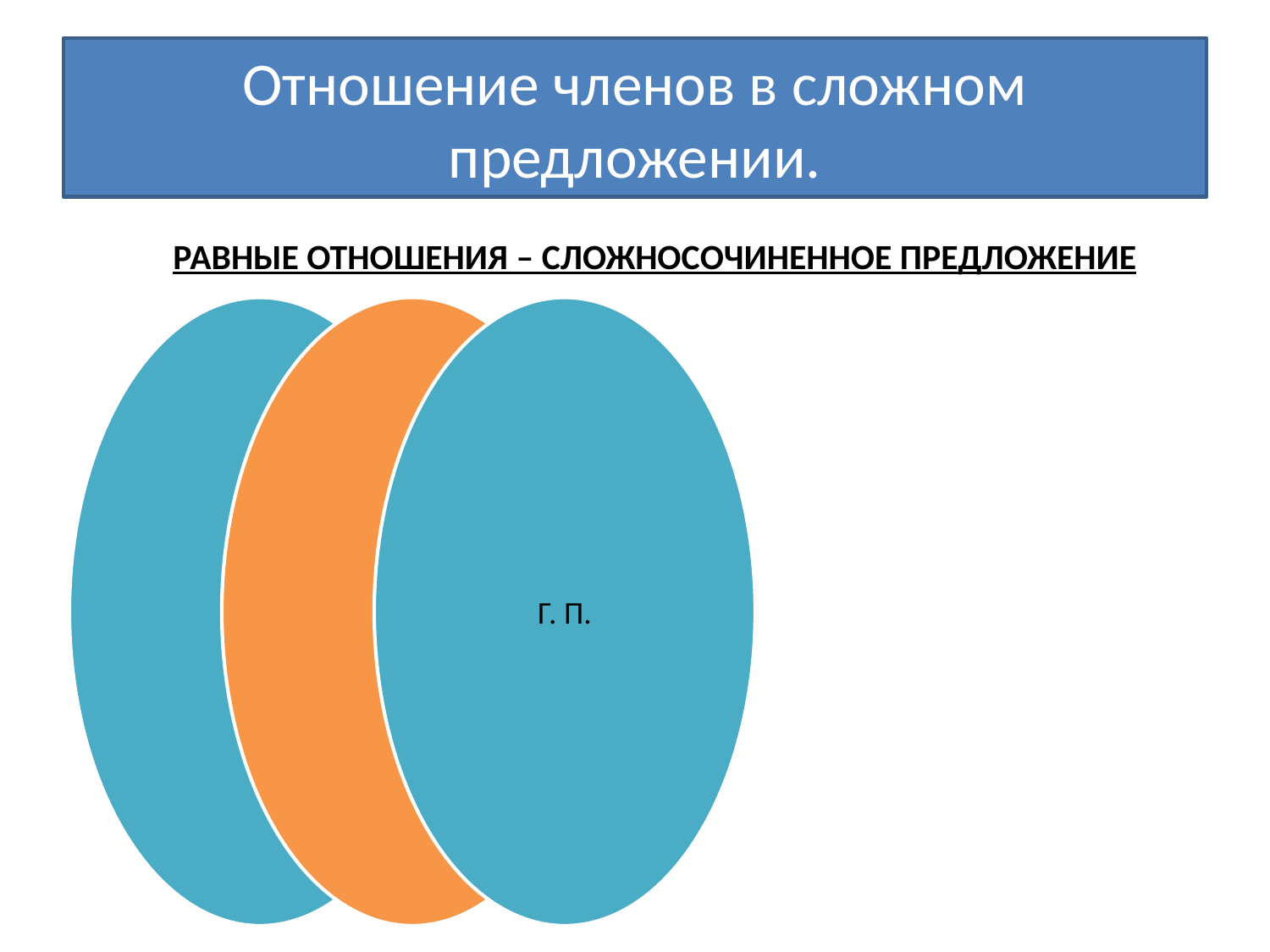

# Отношение членов в сложном предложении.
РАВНЫЕ ОТНОШЕНИЯ – СЛОЖНОСОЧИНЕННОЕ ПРЕДЛОЖЕНИЕ
Г. П.
союз
Г. П.